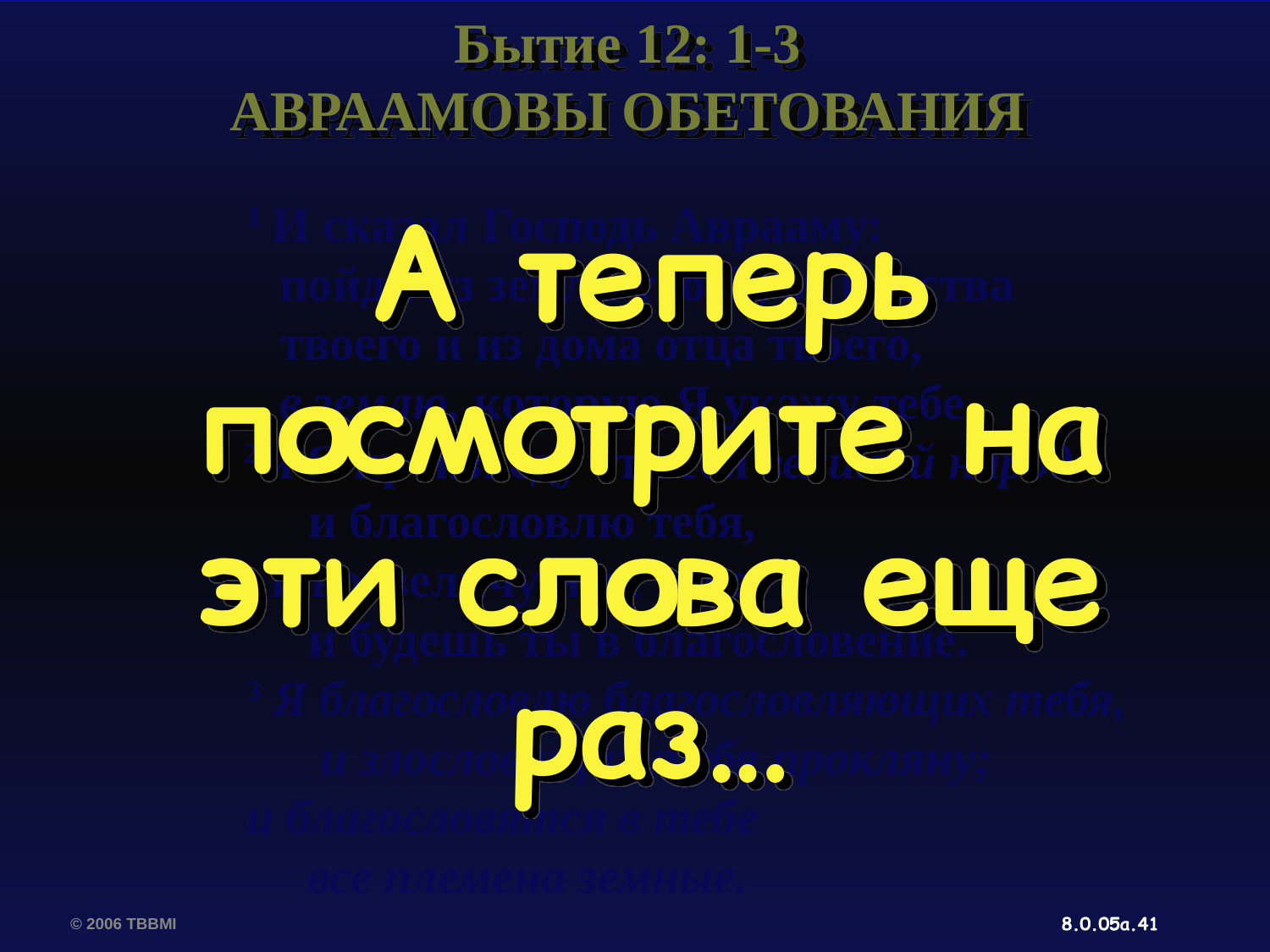

Бытие 12: 1-3
АВРААМОВЫ ОБЕТОВАНИЯ

	 1 И сказал Господь Аврааму:
              пойди из земли твоей, от родства
              твоего и из дома отца твоего,
              в землю, которую Я укажу тебе.
	 2 и Я произведу от тебя великий народ
	      и благословлю тебя,
	   и возвеличу имя твое,
	      и будешь ты в благословение.
	 3 Я благословлю благословляющих тебя,
	       и злословящих тебя прокляну;
	 и благословятся в тебе
	      все племена земные.
А теперь посмотрите на эти слова еще раз…
41
8.0.05a.